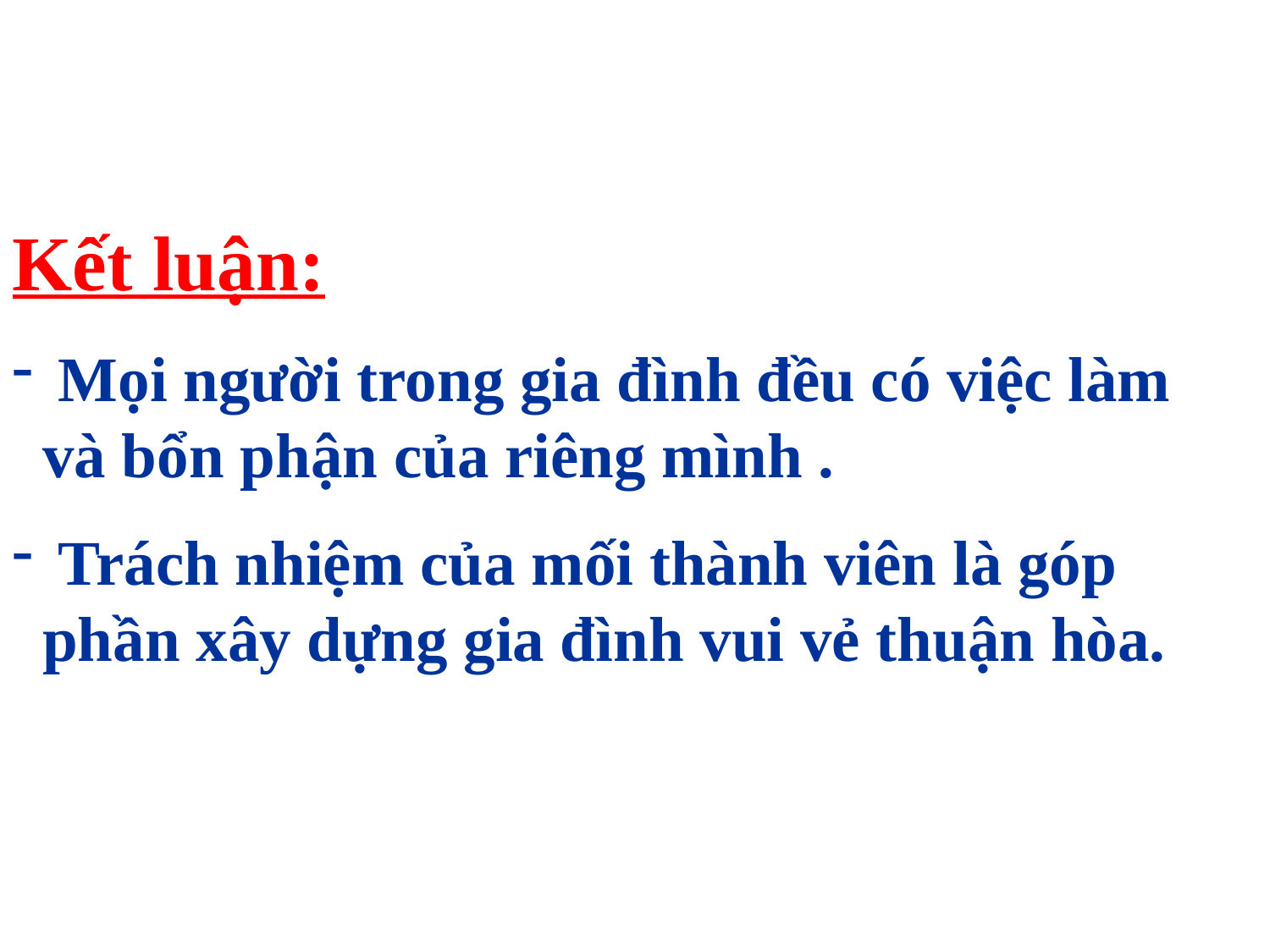

Kết luận:
 Mọi người trong gia đình đều có việc làm và bổn phận của riêng mình .
 Trách nhiệm của mối thành viên là góp phần xây dựng gia đình vui vẻ thuận hòa.